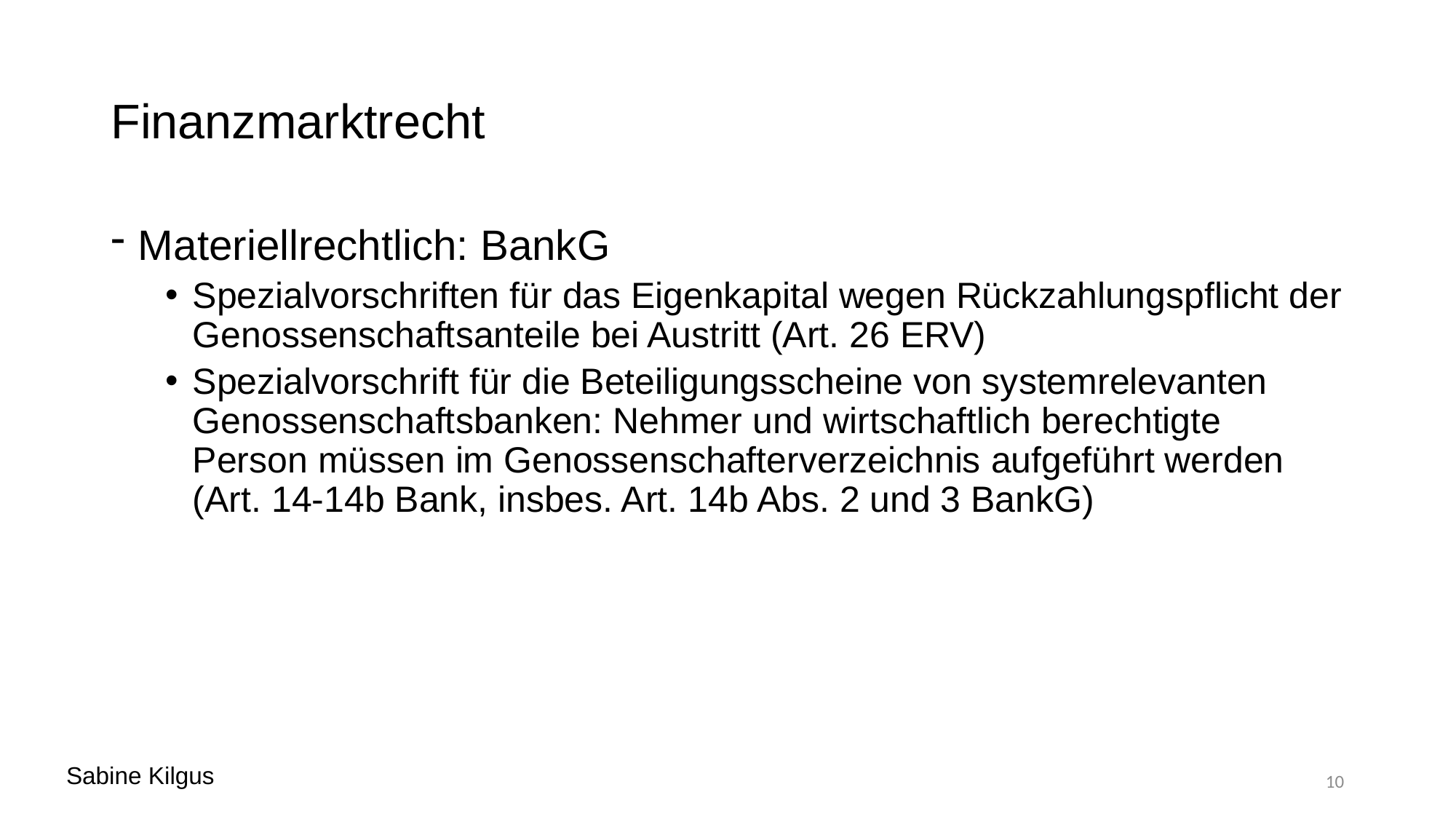

# Finanzmarktrecht
Materiellrechtlich: BankG
Spezialvorschriften für das Eigenkapital wegen Rückzahlungspflicht der Genossenschaftsanteile bei Austritt (Art. 26 ERV)
Spezialvorschrift für die Beteiligungsscheine von systemrelevanten Genossenschaftsbanken: Nehmer und wirtschaftlich berechtigte Person müssen im Genossenschafterverzeichnis aufgeführt werden (Art. 14-14b Bank, insbes. Art. 14b Abs. 2 und 3 BankG)

Sabine Kilgus
10